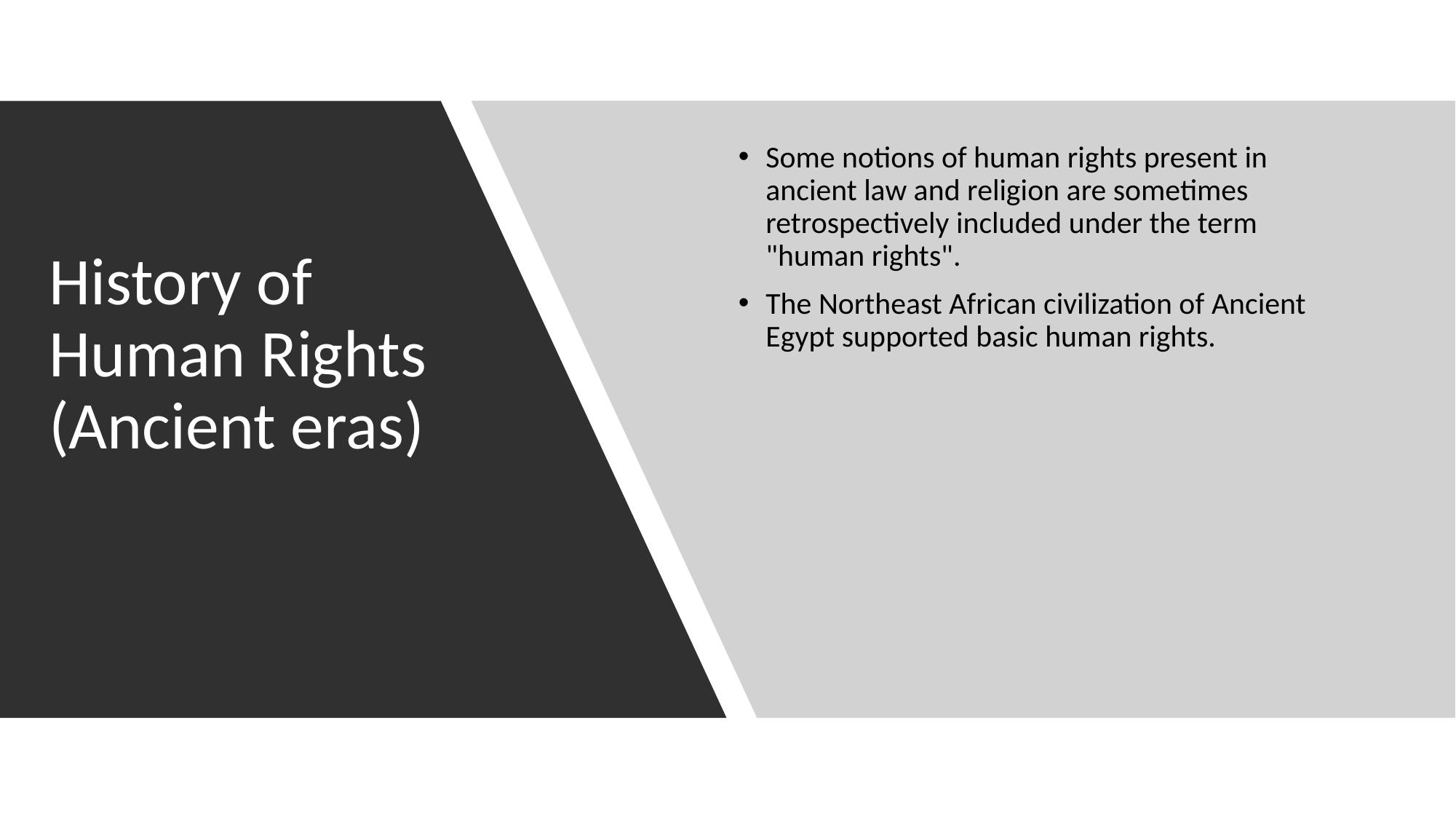

Some notions of human rights present in ancient law and religion are sometimes retrospectively included under the term "human rights".
The Northeast African civilization of Ancient Egypt supported basic human rights.
# History of Human Rights (Ancient eras)